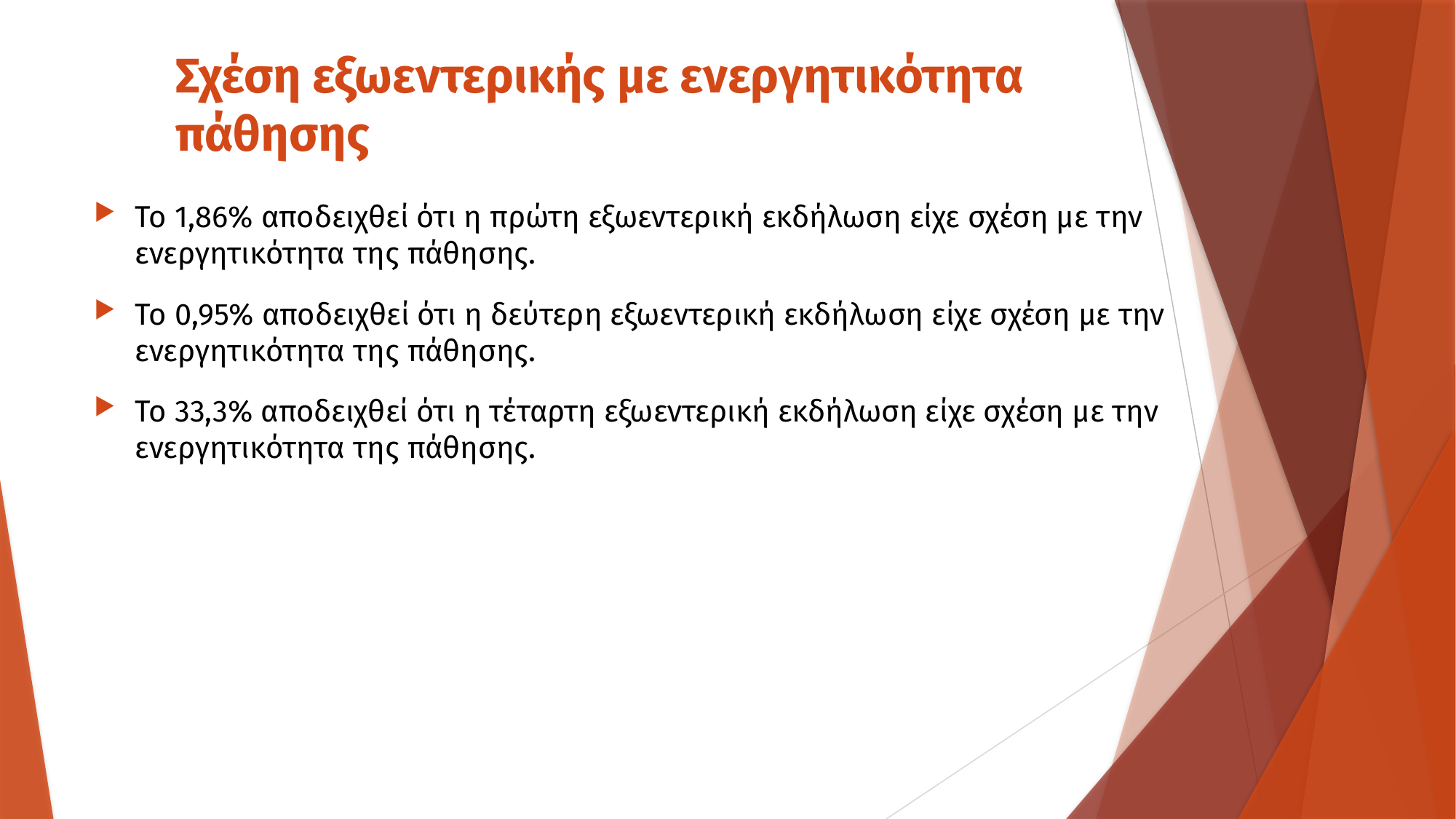

# Σχέση εξωεντερικής με ενεργητικότητα πάθησης
Το 1,86% αποδειχθεί ότι η πρώτη εξωεντερική εκδήλωση είχε σχέση με την ενεργητικότητα της πάθησης.
Το 0,95% αποδειχθεί ότι η δεύτερη εξωεντερική εκδήλωση είχε σχέση με την ενεργητικότητα της πάθησης.
Το 33,3% αποδειχθεί ότι η τέταρτη εξωεντερική εκδήλωση είχε σχέση με την ενεργητικότητα της πάθησης.